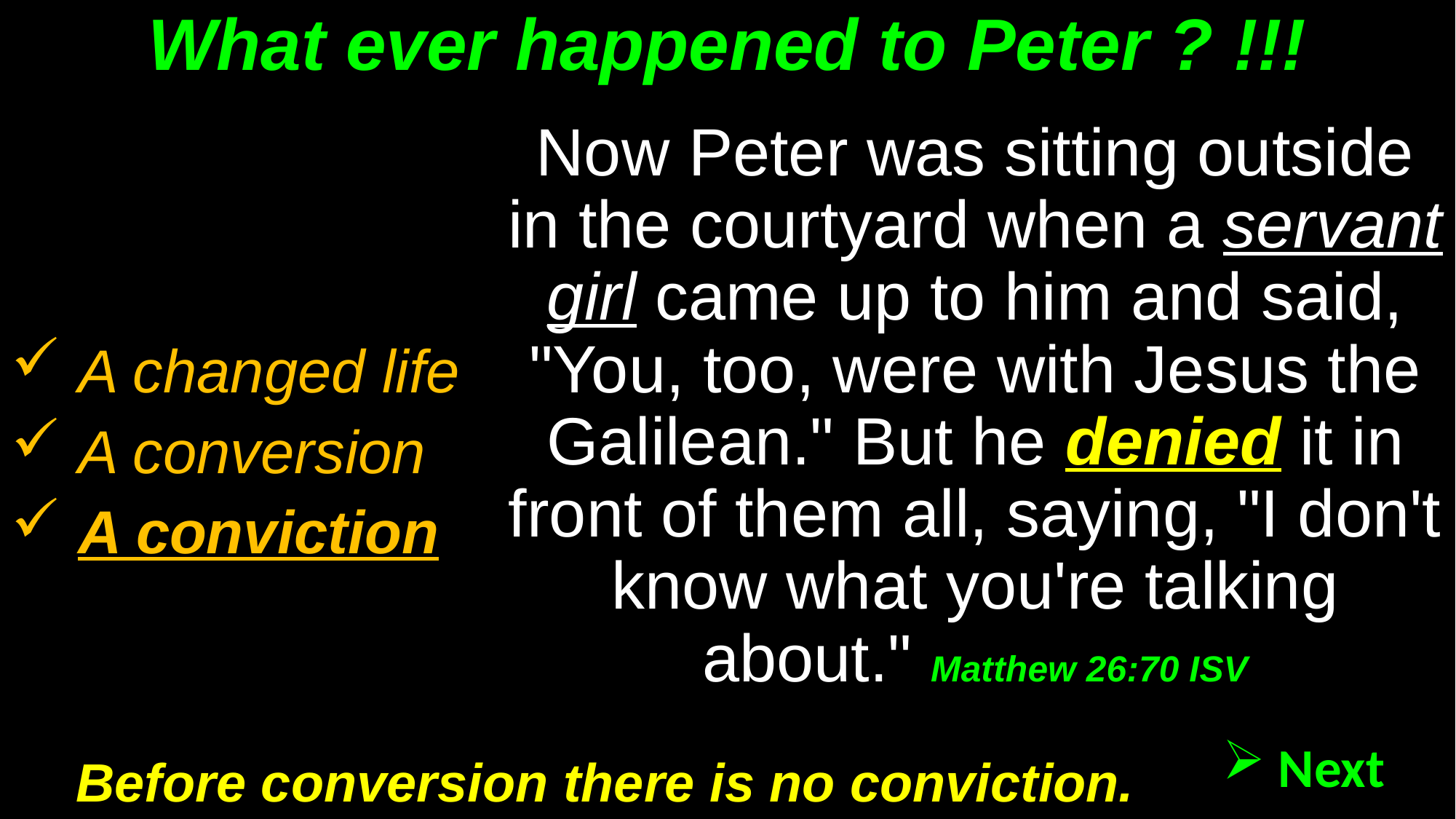

# What ever happened to Peter ? !!!
Now Peter was sitting outside in the courtyard when a servant girl came up to him and said, "You, too, were with Jesus the Galilean." But he denied it in front of them all, saying, "I don't know what you're talking about." Matthew 26:70 ISV
 A changed life
 A conversion
 A conviction
Before conversion there is no conviction.
 Next